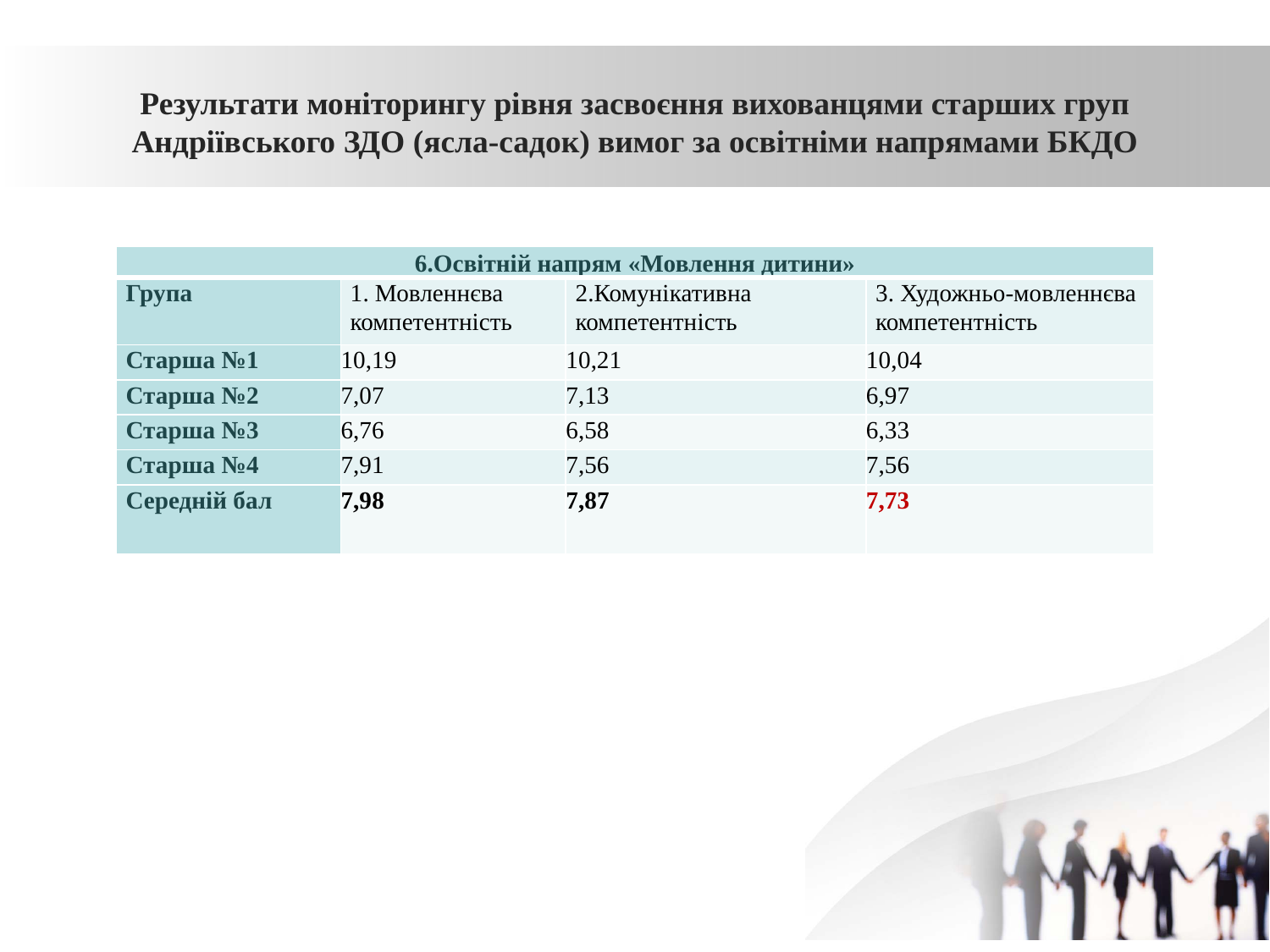

# Результати моніторингу рівня засвоєння вихованцями старших груп Андріївського ЗДО (ясла-садок) вимог за освітніми напрямами БКДО
| 6.Освітній напрям «Мовлення дитини» |  |  |  |
| --- | --- | --- | --- |
| Група | 1. Мовленнєва компетентність | 2.Комунікативна компетентність | 3. Художньо-мовленнєва компетентність |
| Старша №1 | 10,19 | 10,21 | 10,04 |
| Старша №2 | 7,07 | 7,13 | 6,97 |
| Старша №3 | 6,76 | 6,58 | 6,33 |
| Старша №4 | 7,91 | 7,56 | 7,56 |
| Середній бал | 7,98 | 7,87 | 7,73 |